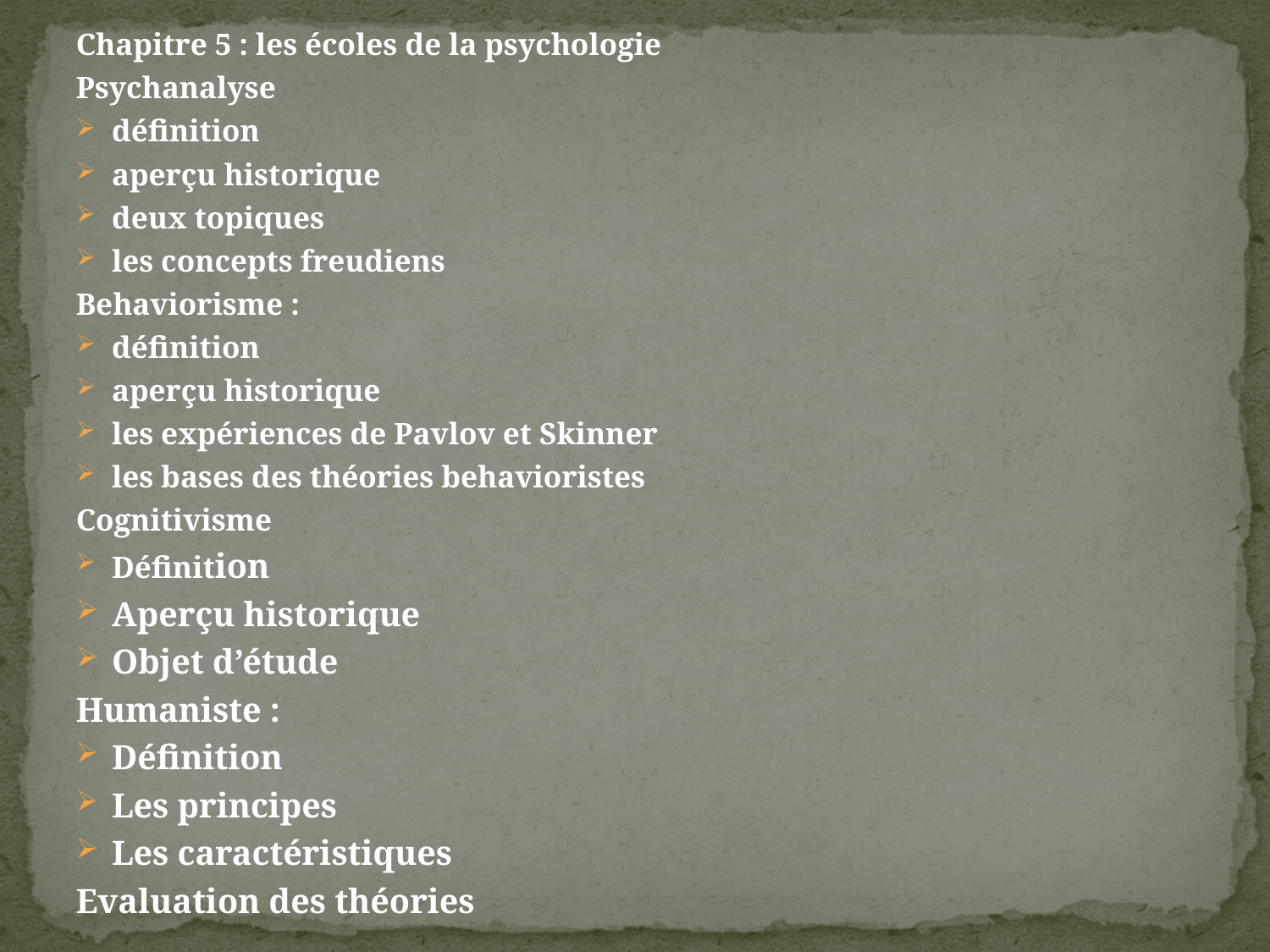

Chapitre 5 : les écoles de la psychologie
Psychanalyse
définition
aperçu historique
deux topiques
les concepts freudiens
Behaviorisme :
définition
aperçu historique
les expériences de Pavlov et Skinner
les bases des théories behavioristes
Cognitivisme
Définition
Aperçu historique
Objet d’étude
Humaniste :
Définition
Les principes
Les caractéristiques
Evaluation des théories